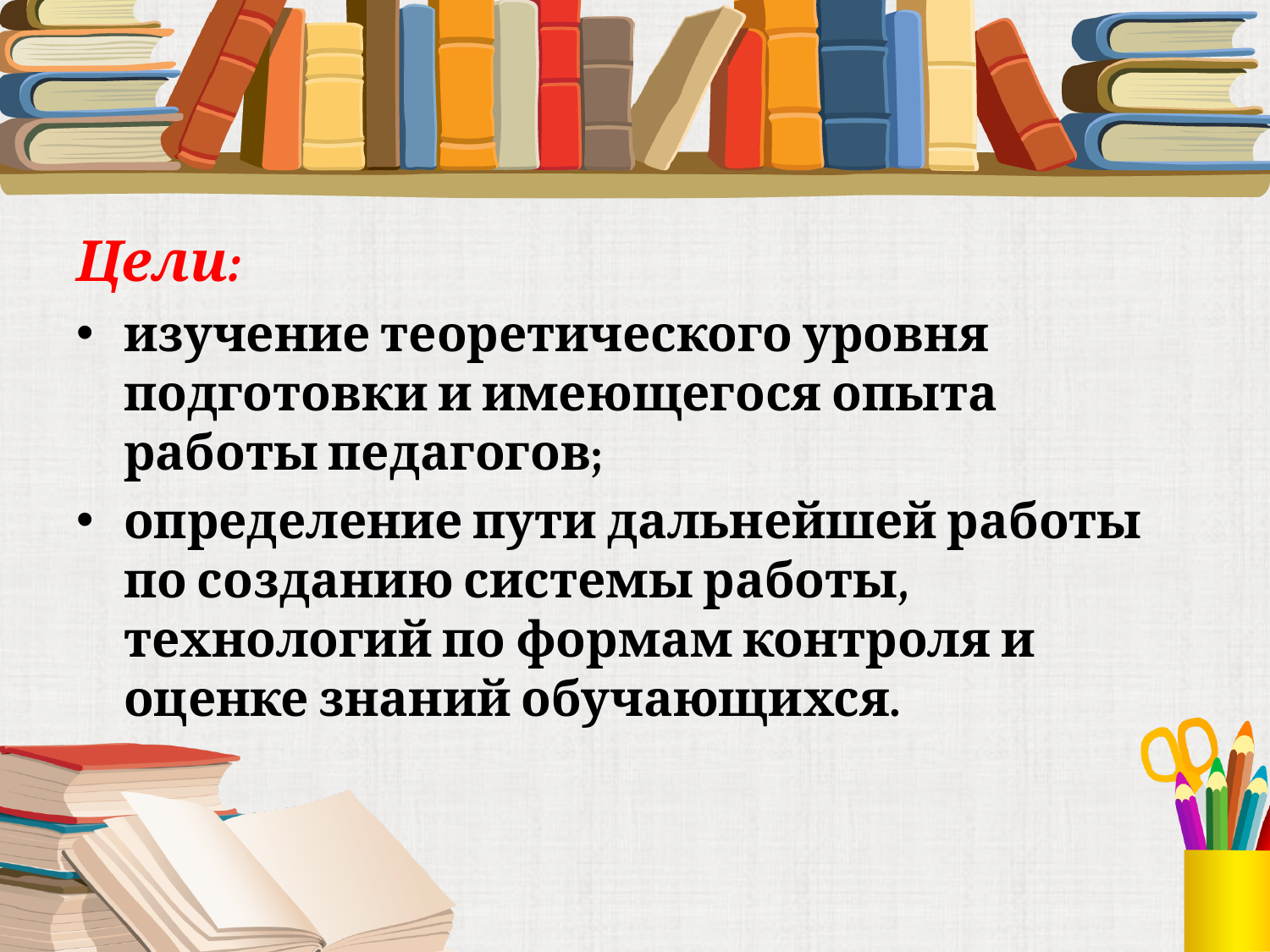

#
Цели:
изучение теоретического уровня подготовки и имеющегося опыта работы педагогов;
определение пути дальнейшей работы по созданию системы работы, технологий по формам контроля и оценке знаний обучающихся.